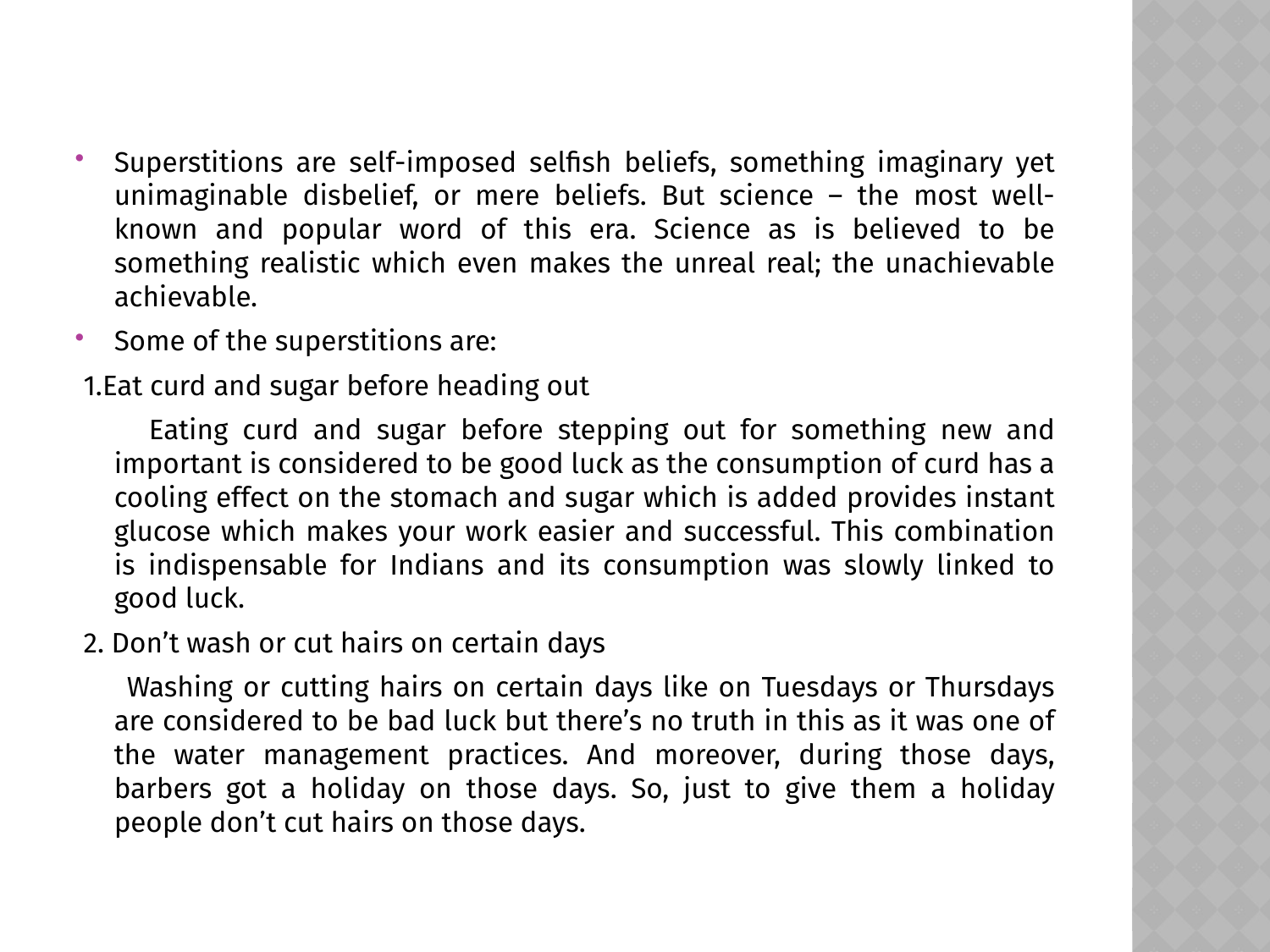

#
Superstitions are self-imposed selfish beliefs, something imaginary yet unimaginable disbelief, or mere beliefs. But science – the most well-known and popular word of this era. Science as is believed to be something realistic which even makes the unreal real; the unachievable achievable.
Some of the superstitions are:
 1.Eat curd and sugar before heading out
     Eating curd and sugar before stepping out for something new and important is considered to be good luck as the consumption of curd has a cooling effect on the stomach and sugar which is added provides instant glucose which makes your work easier and successful. This combination is indispensable for Indians and its consumption was slowly linked to good luck.
 2. Don’t wash or cut hairs on certain days
     Washing or cutting hairs on certain days like on Tuesdays or Thursdays are considered to be bad luck but there’s no truth in this as it was one of the water management practices. And moreover, during those days, barbers got a holiday on those days. So, just to give them a holiday people don’t cut hairs on those days.